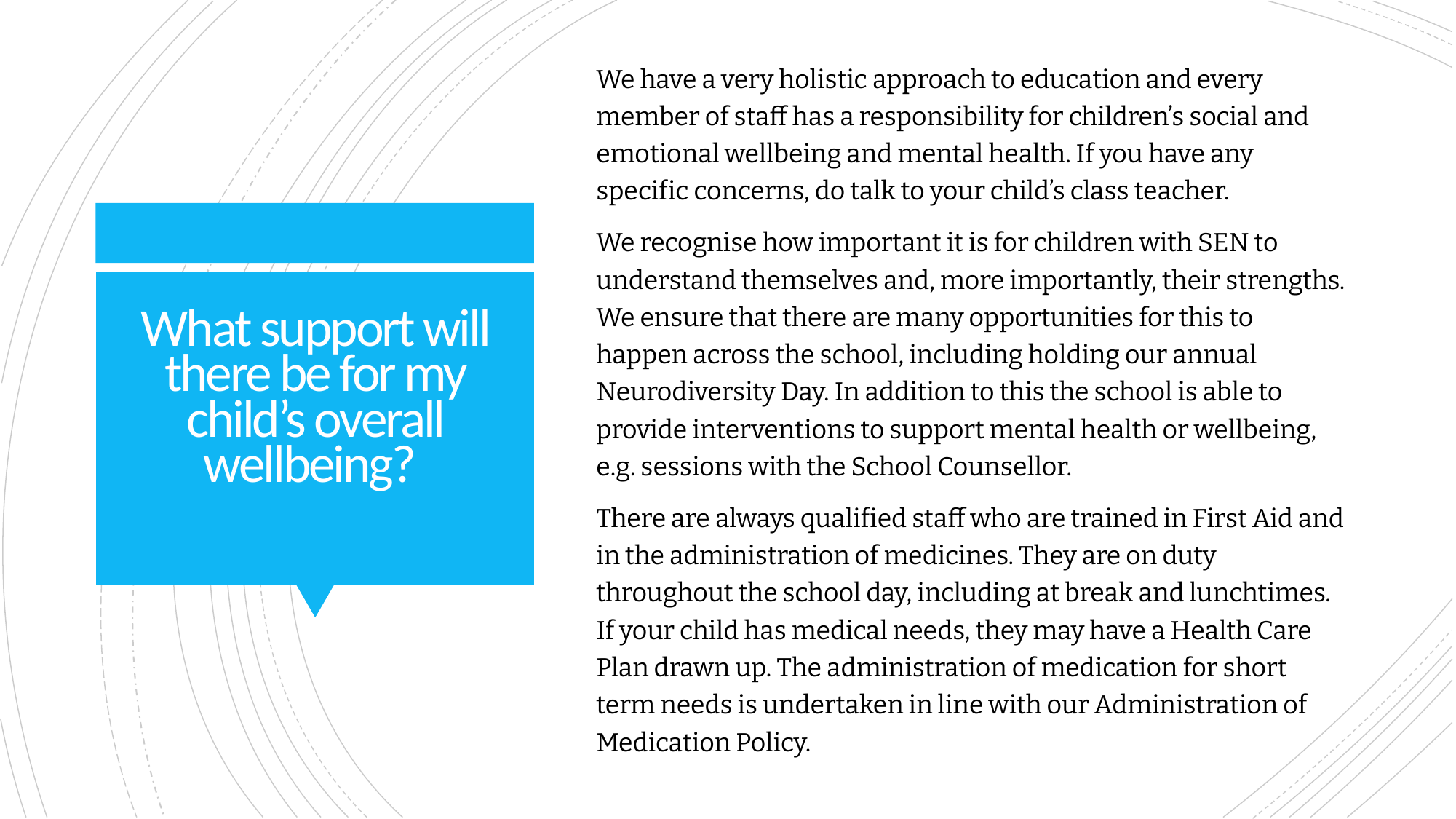

We have a very holistic approach to education and every member of staff has a responsibility for children’s social and emotional wellbeing and mental health. If you have any specific concerns, do talk to your child’s class teacher.
We recognise how important it is for children with SEN to understand themselves and, more importantly, their strengths. We ensure that there are many opportunities for this to happen across the school, including holding our annual Neurodiversity Day. In addition to this the school is able to provide interventions to support mental health or wellbeing, e.g. sessions with the School Counsellor.
There are always qualified staff who are trained in First Aid and in the administration of medicines. They are on duty throughout the school day, including at break and lunchtimes. If your child has medical needs, they may have a Health Care Plan drawn up. The administration of medication for short term needs is undertaken in line with our Administration of Medication Policy.

# What support will there be for my child’s overall wellbeing?